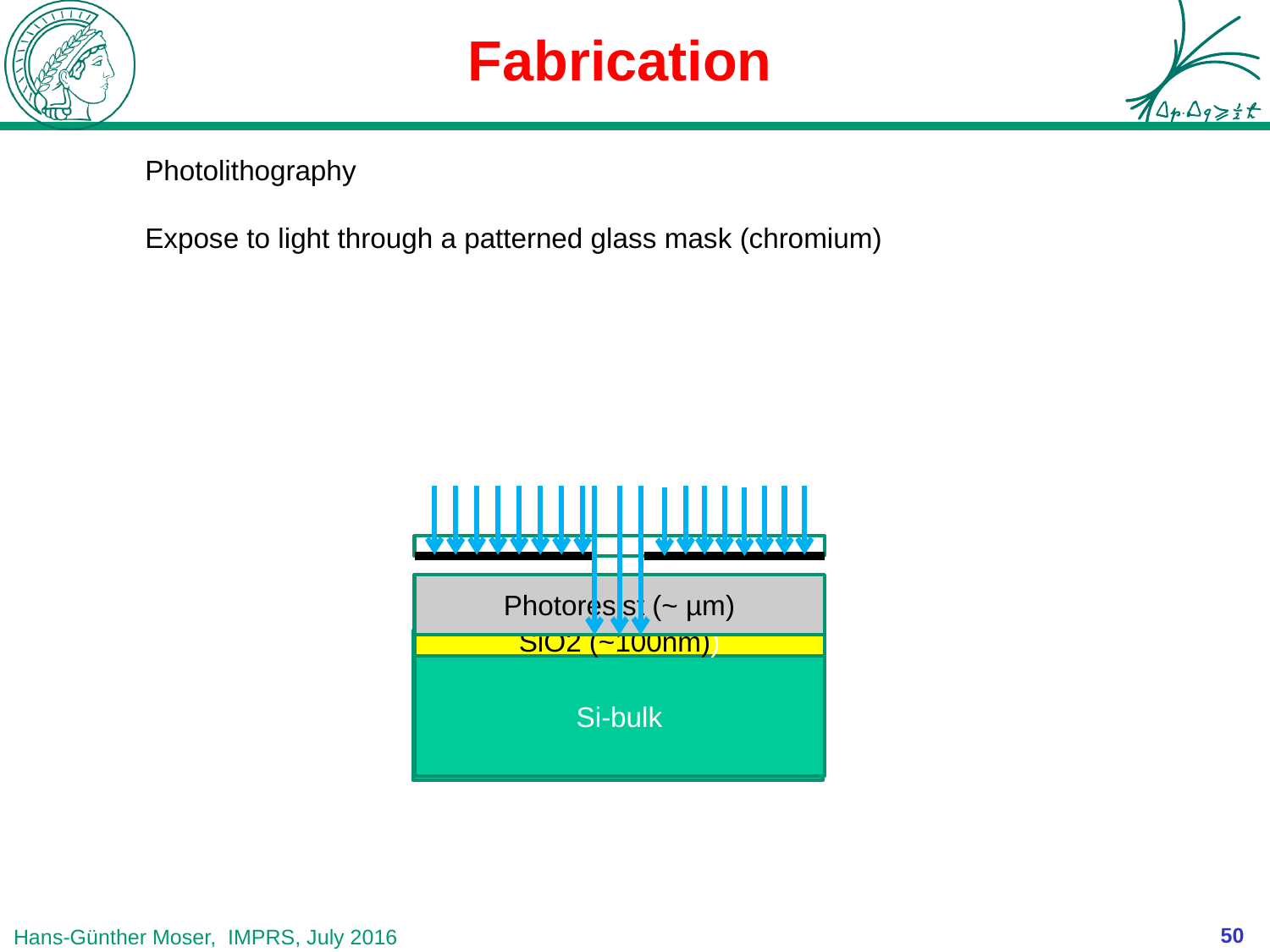

# Fabrication
Photolithography

Expose to light through a patterned glass mask (chromium)

Photoresist (~ µm)
SiO2 (~100nm))
Si-bulk
SiO2 (~100nm))
Si-bulk
50